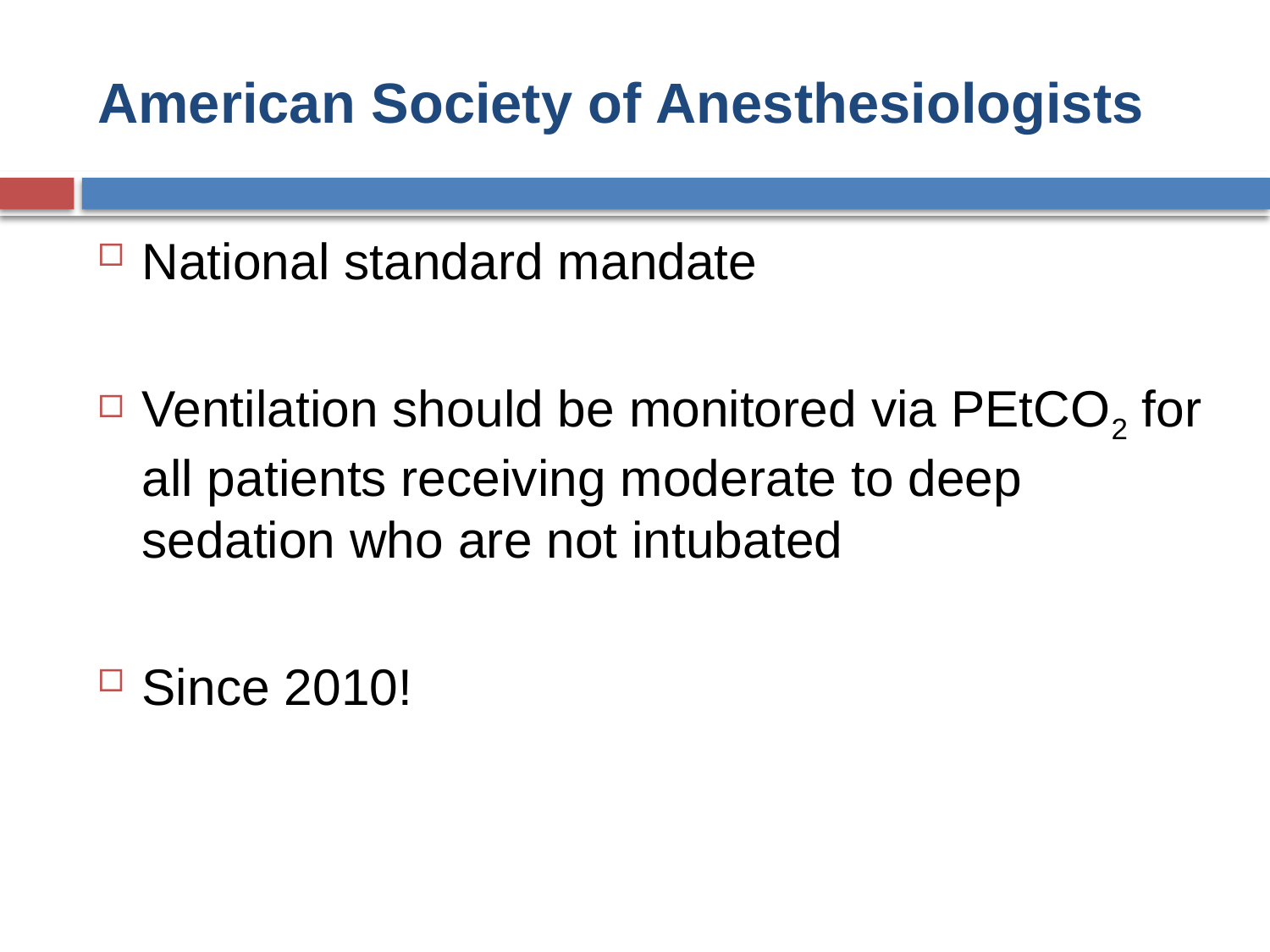

# American Society of Anesthesiologists
National standard mandate

Ventilation should be monitored via PEtCO2 for all patients receiving moderate to deep sedation who are not intubated

Since 2010!